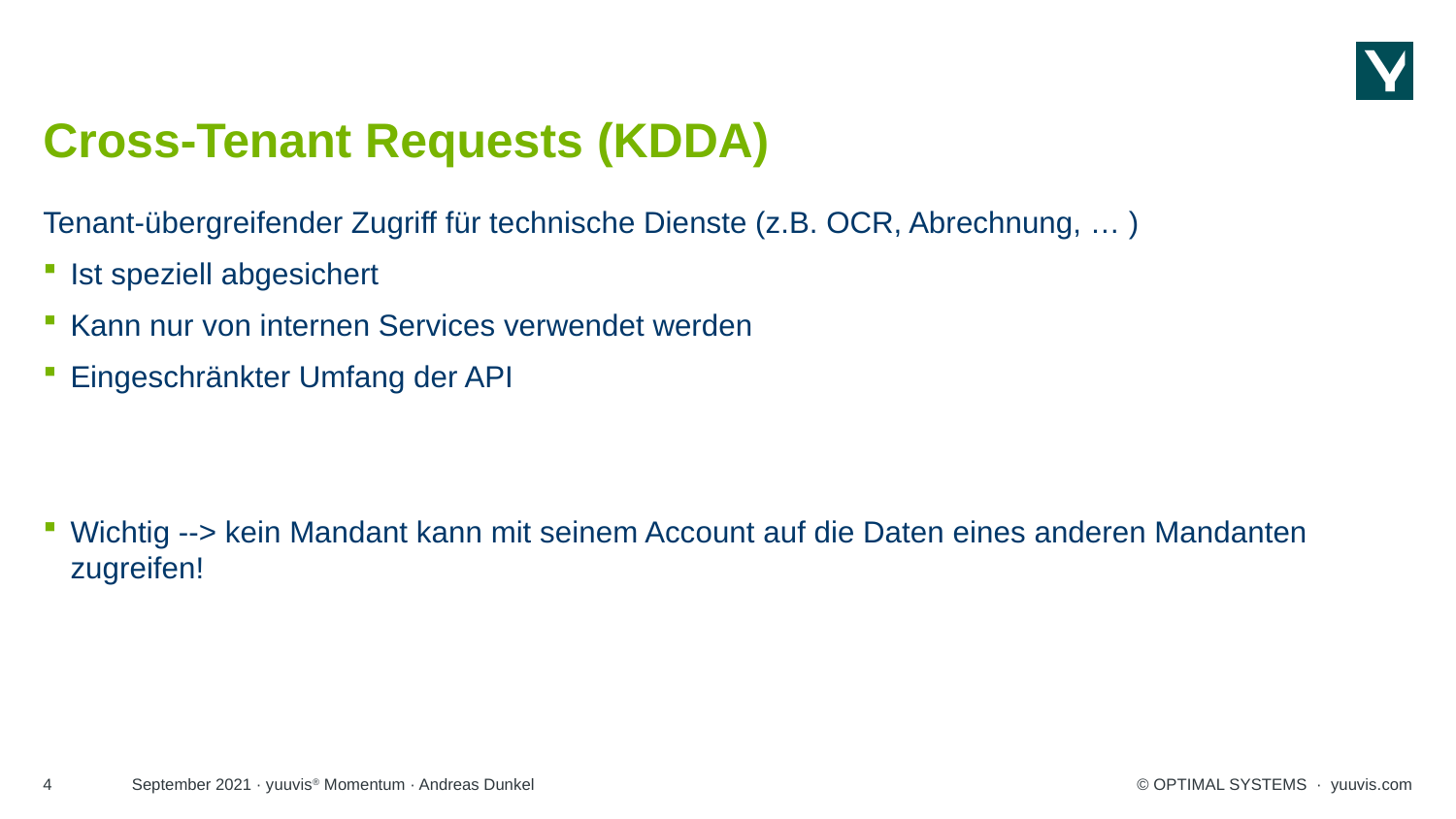

# Cross-Tenant Requests (KDDA)
Tenant-übergreifender Zugriff für technische Dienste (z.B. OCR, Abrechnung, … )
Ist speziell abgesichert
Kann nur von internen Services verwendet werden
Eingeschränkter Umfang der API

Wichtig --> kein Mandant kann mit seinem Account auf die Daten eines anderen Mandanten zugreifen!
4
September 2021 · yuuvis® Momentum · Andreas Dunkel